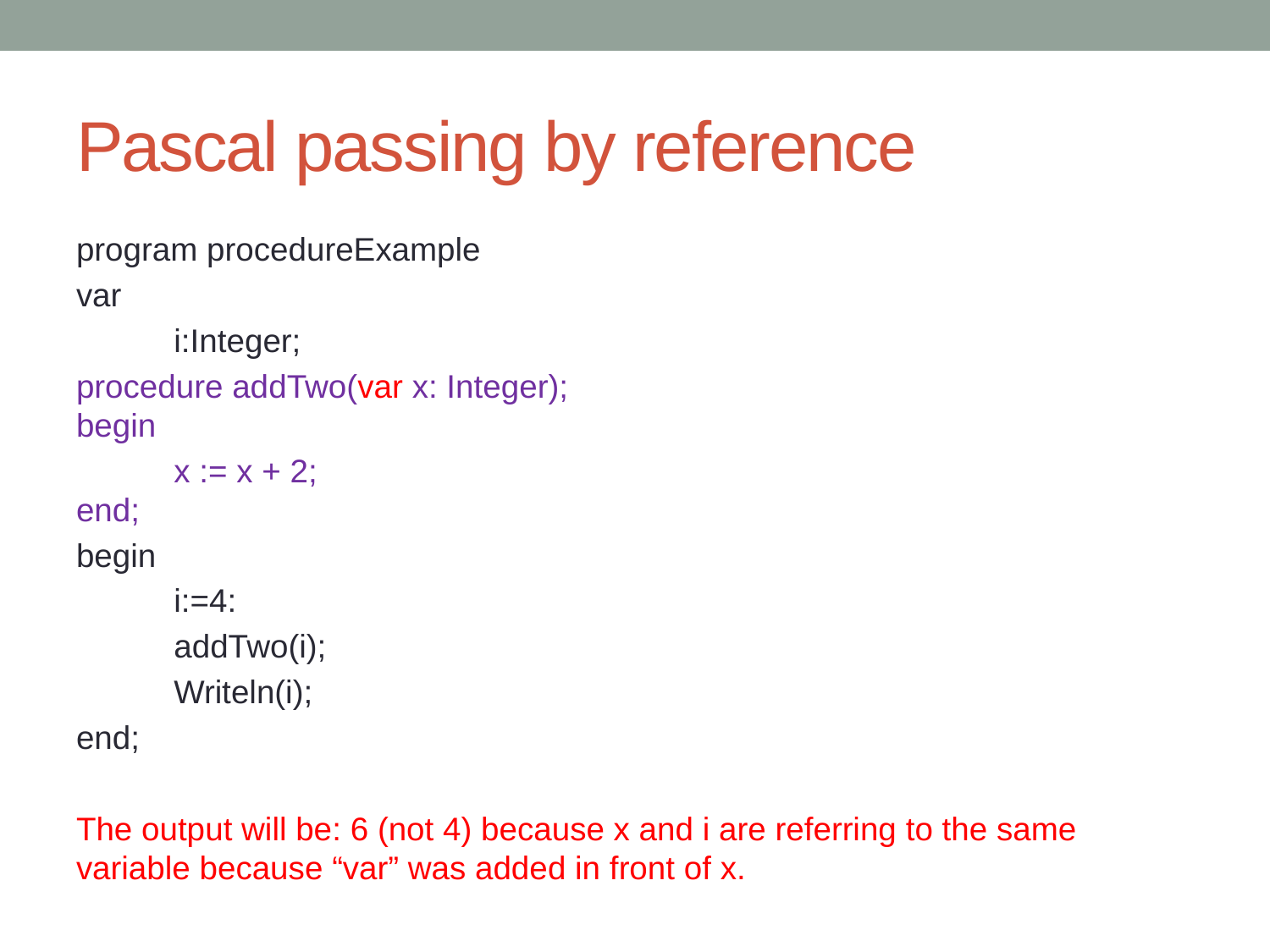

# Pascal passing by reference
program procedureExample
var
	i:Integer;
procedure addTwo(var x: Integer);
begin
	x := x + 2;
end;
begin
	i:=4:
	addTwo(i);
	Writeln(i);
end;

The output will be: 6 (not 4) because x and i are referring to the same variable because “var” was added in front of x.